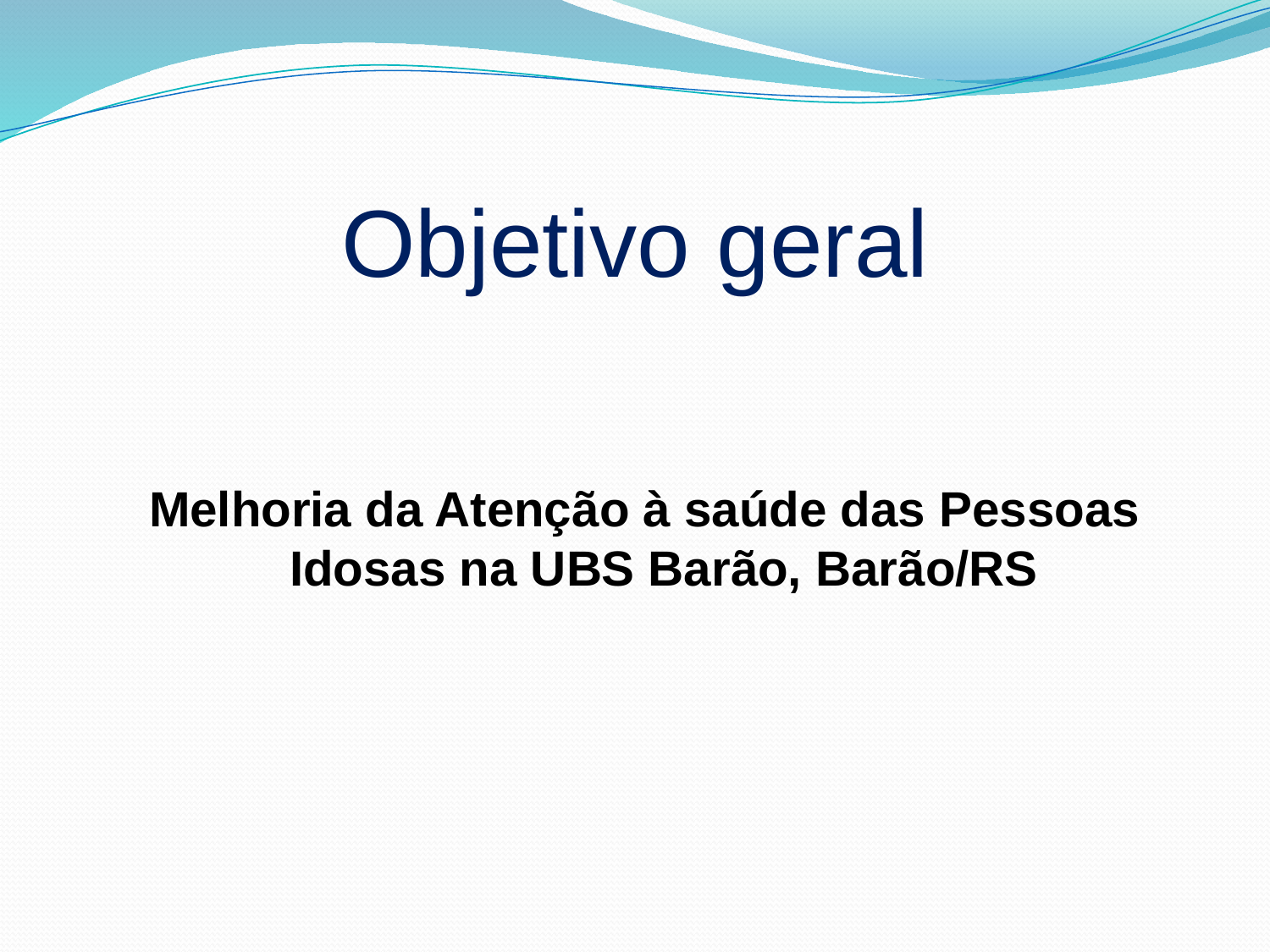

# Objetivo geral

Melhoria da Atenção à saúde das Pessoas Idosas na UBS Barão, Barão/RS